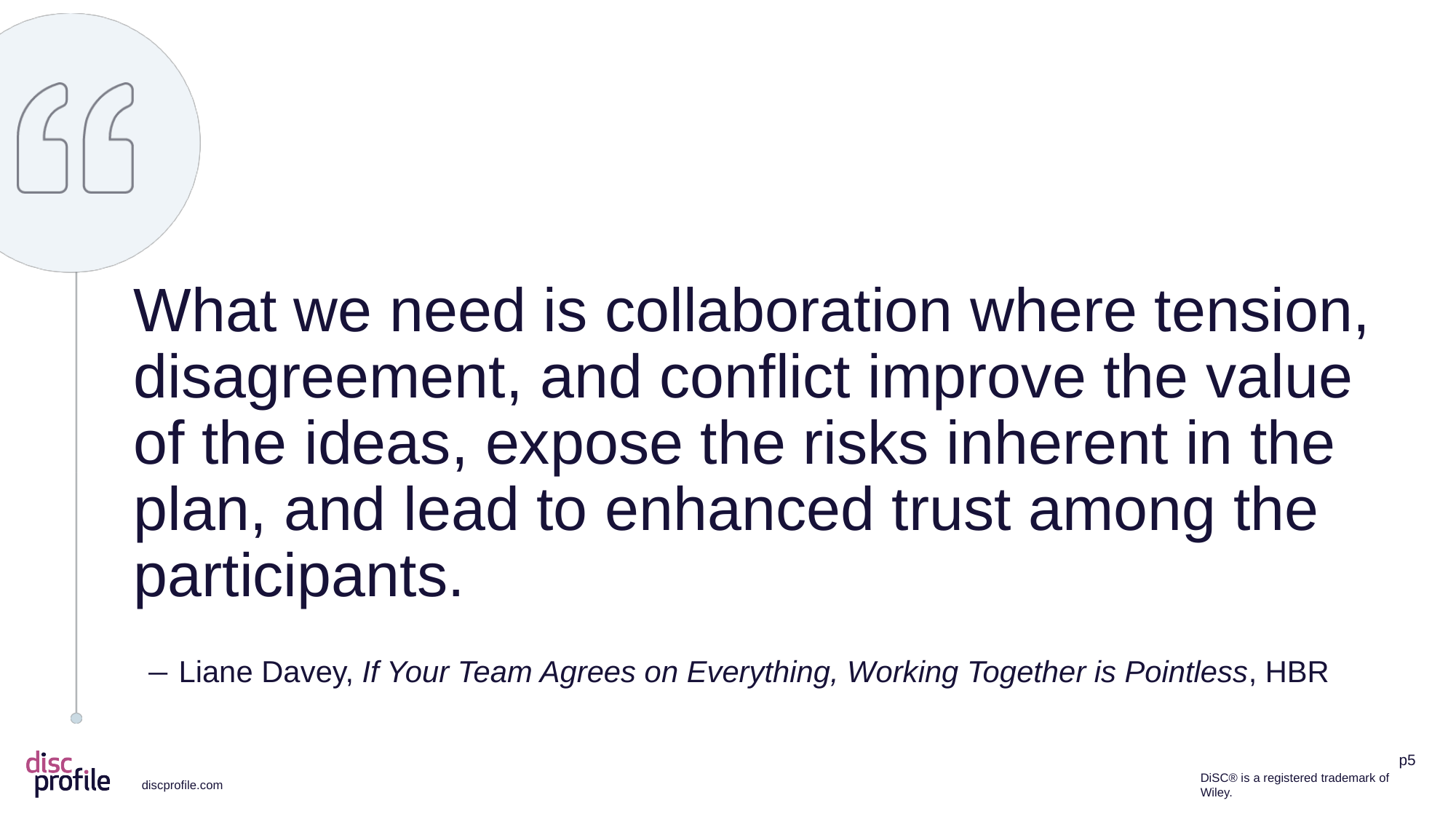

What we need is collaboration where tension, disagreement, and conflict improve the value of the ideas, expose the risks inherent in the plan, and lead to enhanced trust among the participants.
― Liane Davey, If Your Team Agrees on Everything, Working Together is Pointless, HBR